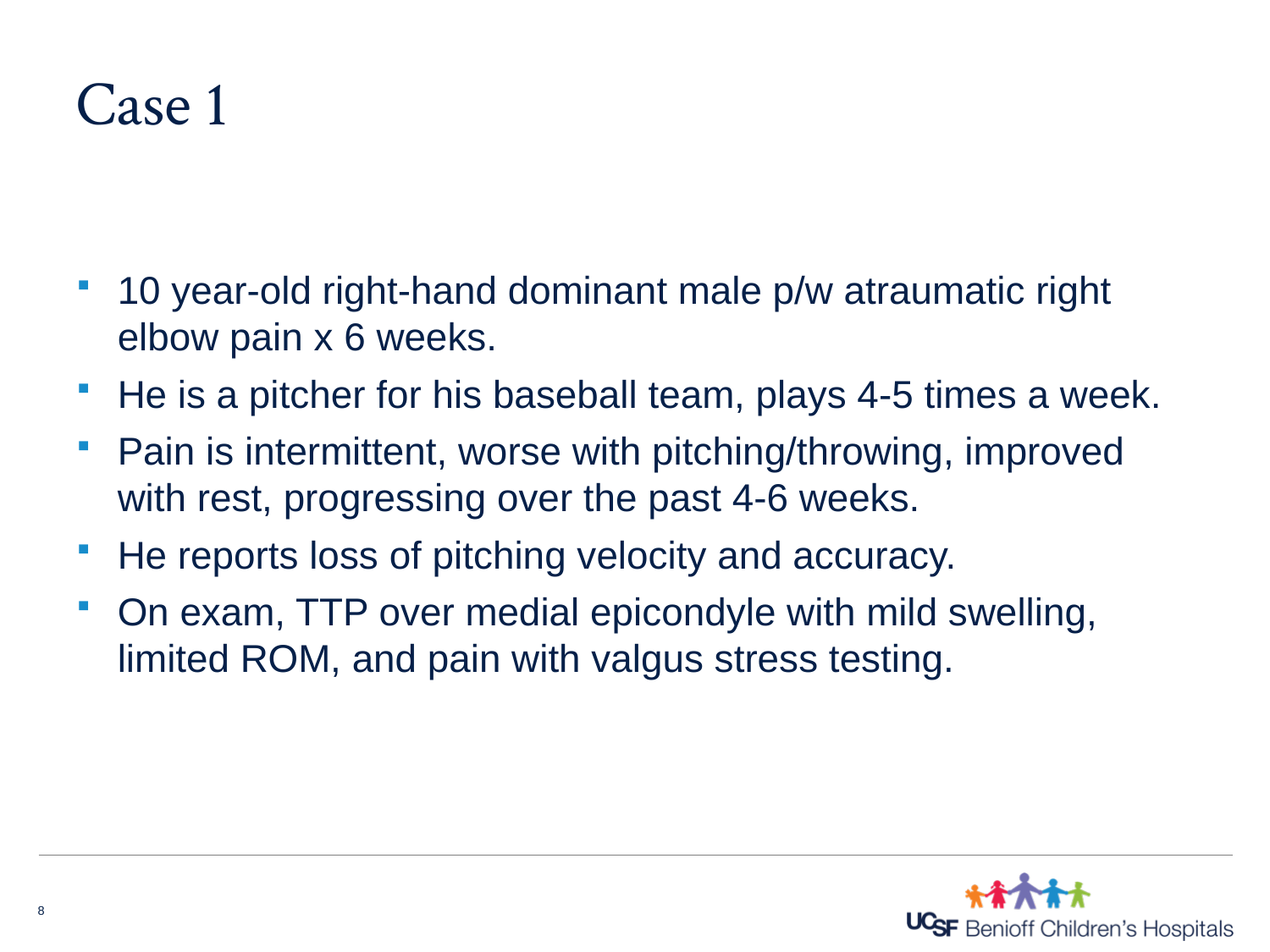

# Case 1
10 year-old right-hand dominant male p/w atraumatic right elbow pain x 6 weeks.
He is a pitcher for his baseball team, plays 4-5 times a week.
Pain is intermittent, worse with pitching/throwing, improved with rest, progressing over the past 4-6 weeks.
He reports loss of pitching velocity and accuracy.
On exam, TTP over medial epicondyle with mild swelling, limited ROM, and pain with valgus stress testing.
8